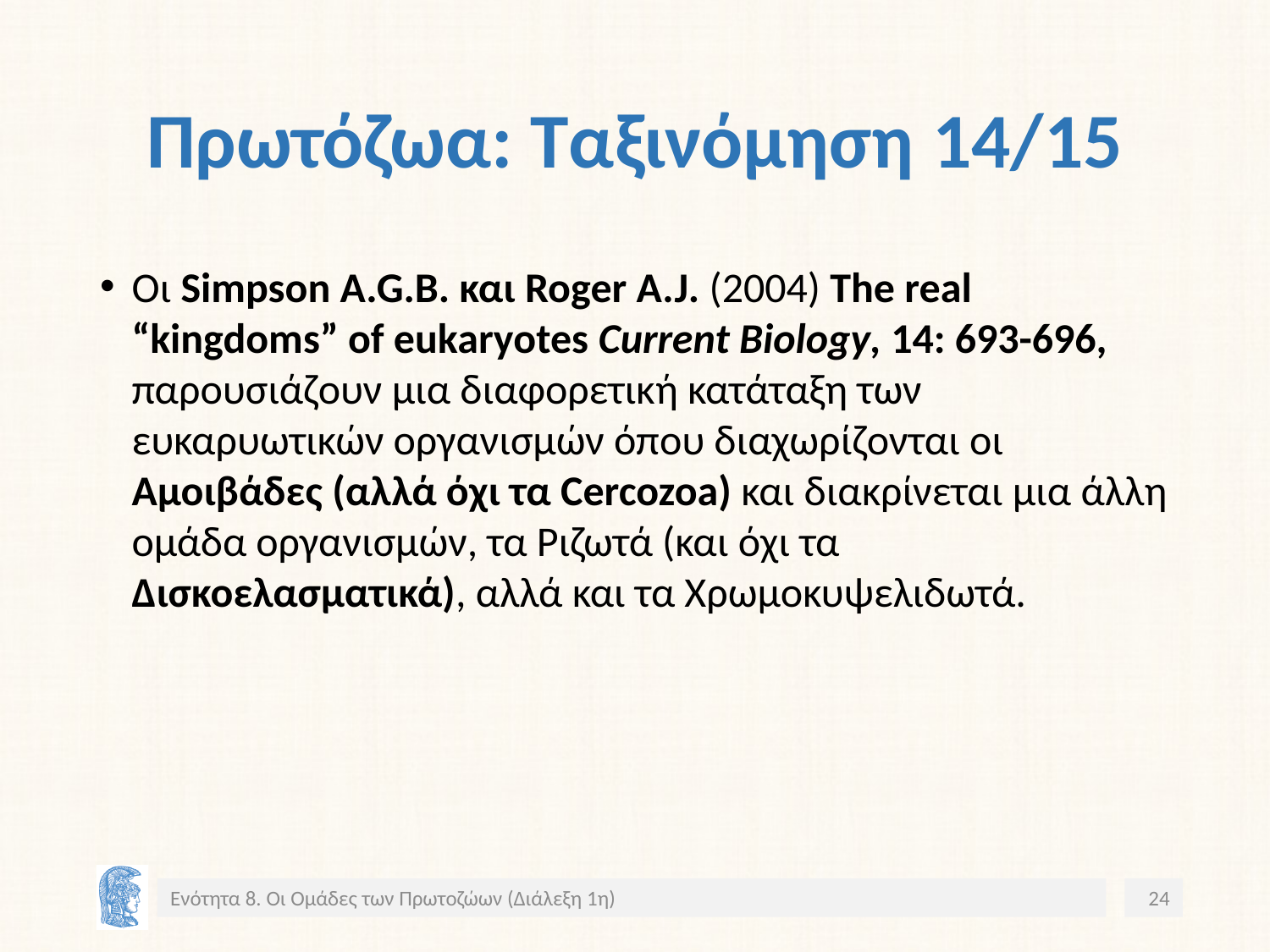

# Πρωτόζωα: Ταξινόμηση 14/15
Οι Simpson A.G.B. και Roger A.J. (2004) The real “kingdoms” of eukaryotes Current Biology, 14: 693-696, παρουσιάζουν μια διαφορετική κατάταξη των ευκαρυωτικών οργανισμών όπου διαχωρίζονται οι Αμοιβάδες (αλλά όχι τα Cercozoa) και διακρίνεται μια άλλη ομάδα οργανισμών, τα Ριζωτά (και όχι τα Δισκοελασματικά), αλλά και τα Χρωμοκυψελιδωτά.

Ενότητα 8. Οι Ομάδες των Πρωτοζώων (Διάλεξη 1η)
24